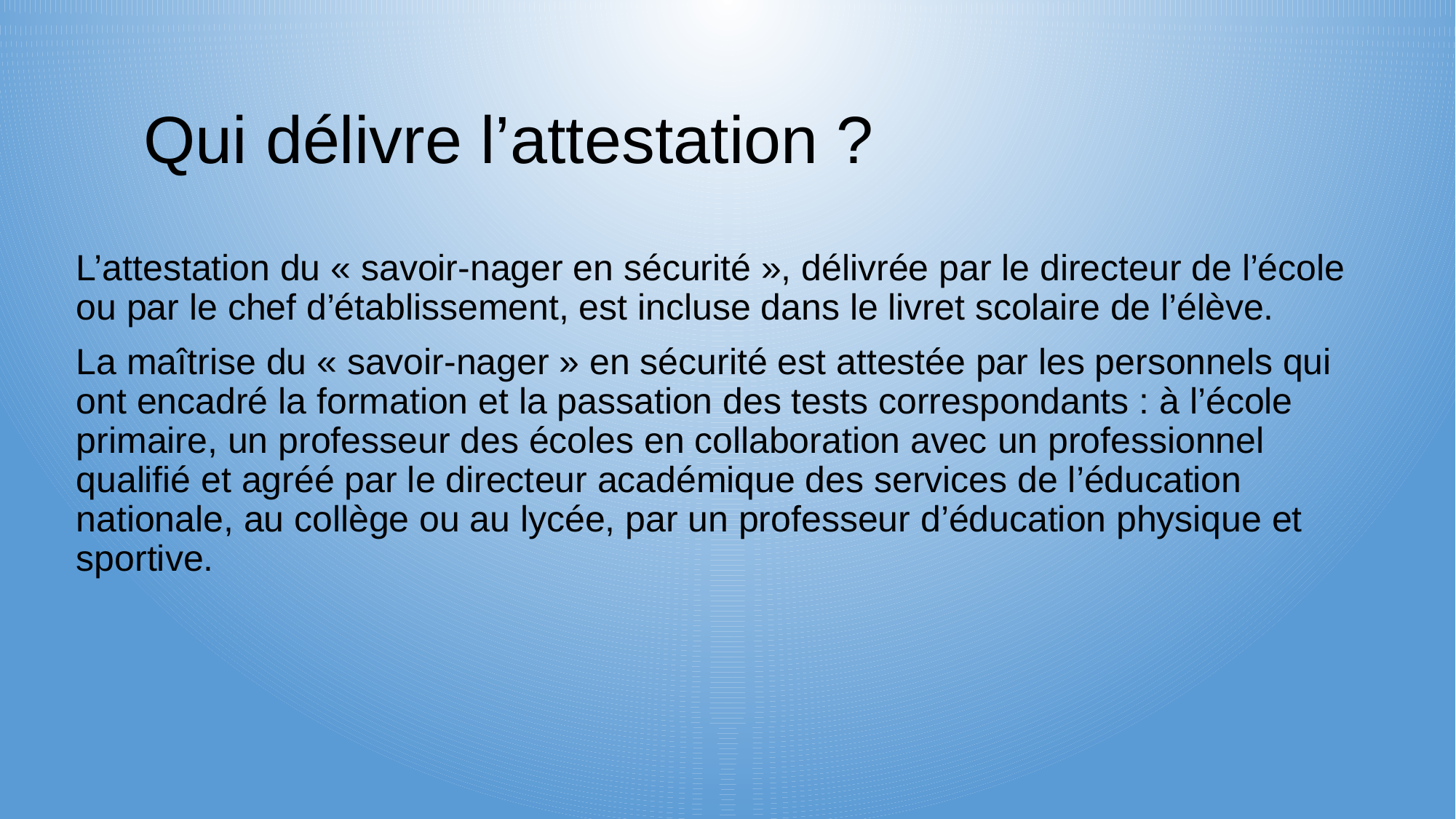

# Qui délivre l’attestation ?
L’attestation du « savoir-nager en sécurité », délivrée par le directeur de l’école ou par le chef d’établissement, est incluse dans le livret scolaire de l’élève.
La maîtrise du « savoir-nager » en sécurité est attestée par les personnels qui ont encadré la formation et la passation des tests correspondants : à l’école primaire, un professeur des écoles en collaboration avec un professionnel qualifié et agréé par le directeur académique des services de l’éducation nationale, au collège ou au lycée, par un professeur d’éducation physique et sportive.